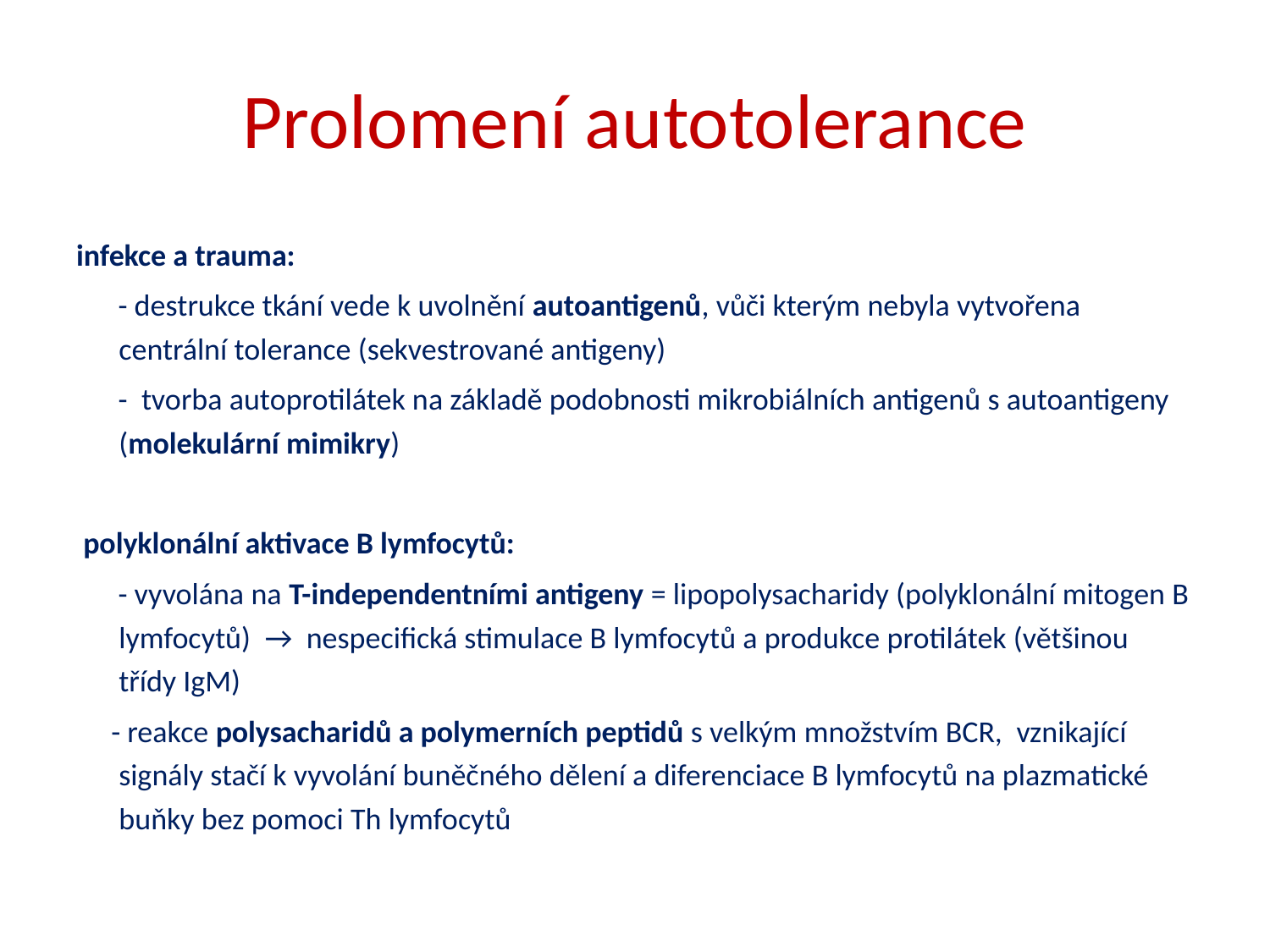

# Prolomení autotolerance
infekce a trauma:
      - destrukce tkání vede k uvolnění autoantigenů, vůči kterým nebyla vytvořena centrální tolerance (sekvestrované antigeny)
      -  tvorba autoprotilátek na základě podobnosti mikrobiálních antigenů s autoantigeny (molekulární mimikry)

 polyklonální aktivace B lymfocytů:
      - vyvolána na T-independentními antigeny = lipopolysacharidy (polyklonální mitogen B lymfocytů)  →  nespecifická stimulace B lymfocytů a produkce protilátek (většinou třídy IgM)
     - reakce polysacharidů a polymerních peptidů s velkým množstvím BCR,  vznikající signály stačí k vyvolání buněčného dělení a diferenciace B lymfocytů na plazmatické buňky bez pomoci Th lymfocytů